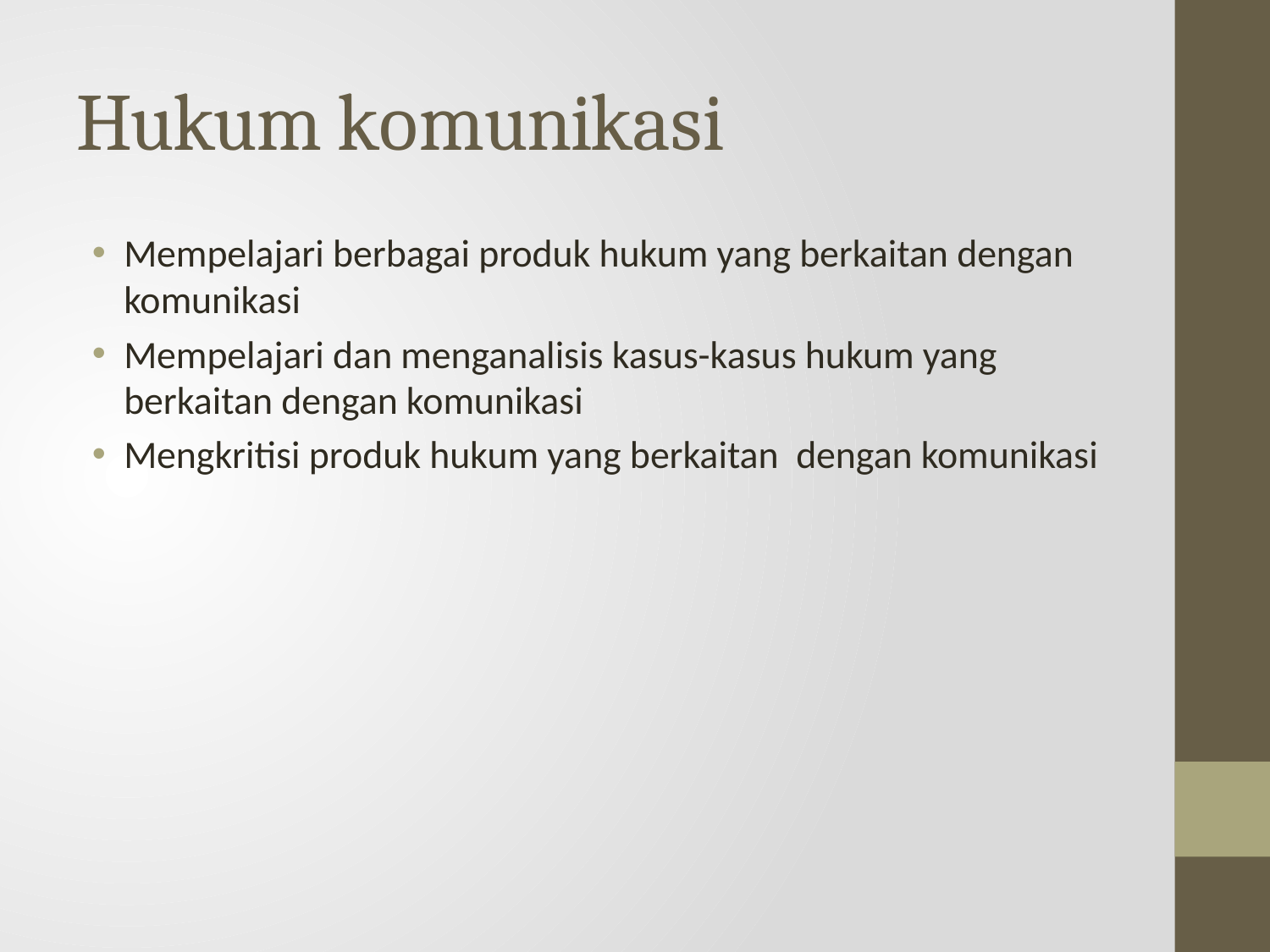

# Hukum komunikasi
Mempelajari berbagai produk hukum yang berkaitan dengan komunikasi
Mempelajari dan menganalisis kasus-kasus hukum yang berkaitan dengan komunikasi
Mengkritisi produk hukum yang berkaitan  dengan komunikasi